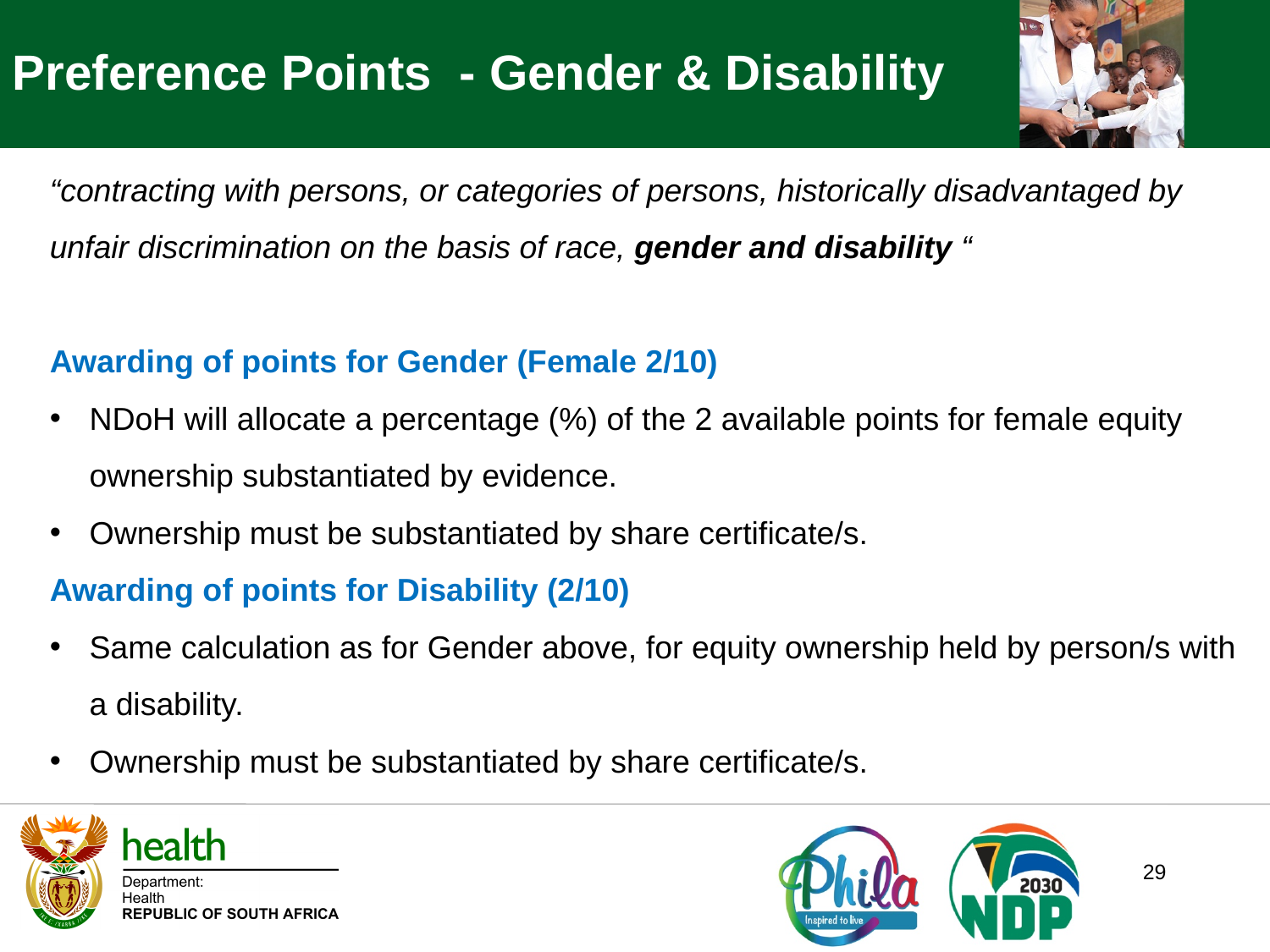

Preference Points  - Gender & Disability
“contracting with persons, or categories of persons, historically disadvantaged by unfair discrimination on the basis of race, gender and disability “

Awarding of points for Gender (Female 2/10)
NDoH will allocate a percentage (%) of the 2 available points for female equity ownership substantiated by evidence.
Ownership must be substantiated by share certificate/s.
Awarding of points for Disability (2/10)
Same calculation as for Gender above, for equity ownership held by person/s with a disability.
Ownership must be substantiated by share certificate/s.

29